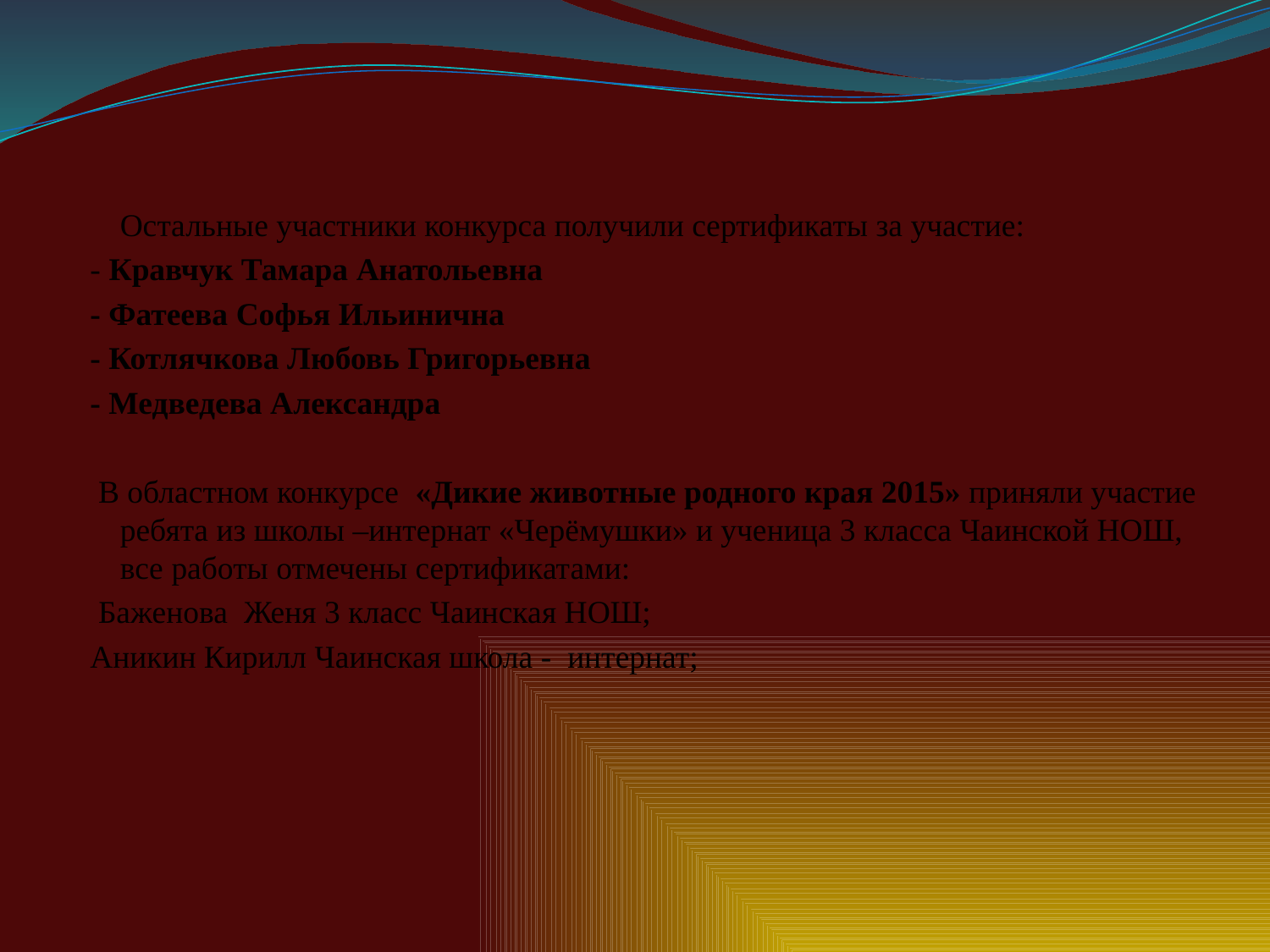

#
	Остальные участники конкурса получили сертификаты за участие:
 - Кравчук Тамара Анатольевна
 - Фатеева Софья Ильинична
 - Котлячкова Любовь Григорьевна
 - Медведева Александра

  В областном конкурсе  «Дикие животные родного края 2015» приняли участие ребята из школы –интернат «Черёмушки» и ученица 3 класса Чаинской НОШ, все работы отмечены сертификатами:
  Баженова  Женя 3 класс Чаинская НОШ;
 Аникин Кирилл Чаинская школа -  интернат;